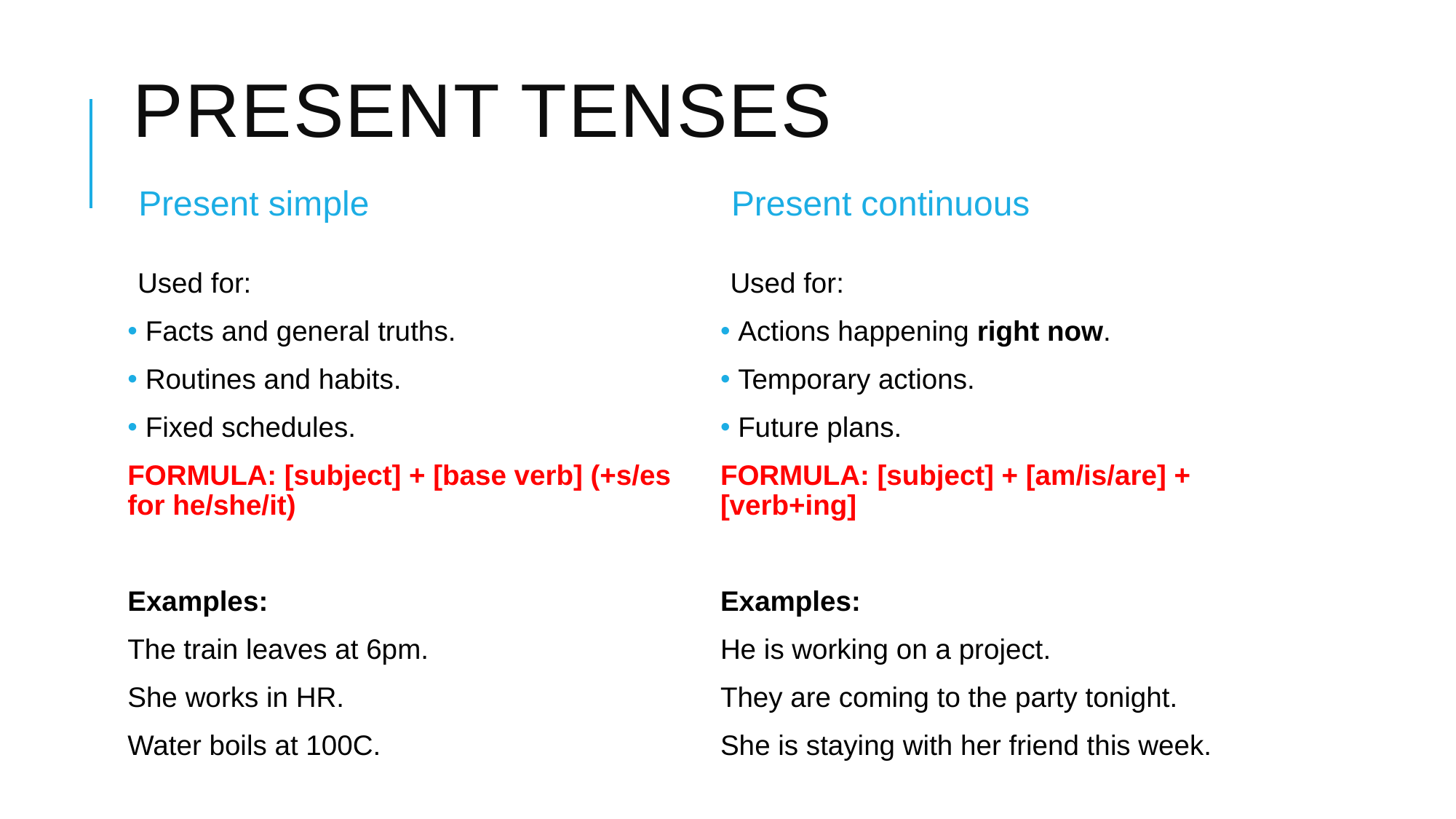

# Present tenses
Present simple
Present continuous
Used for:
 Facts and general truths.
 Routines and habits.
 Fixed schedules.
FORMULA: [subject] + [base verb] (+s/es for he/she/it)

Examples:
The train leaves at 6pm.
She works in HR.
Water boils at 100C.
Used for:
 Actions happening right now.
 Temporary actions.
 Future plans.
FORMULA: [subject] + [am/is/are] + [verb+ing]

Examples:
He is working on a project.
They are coming to the party tonight.
She is staying with her friend this week.